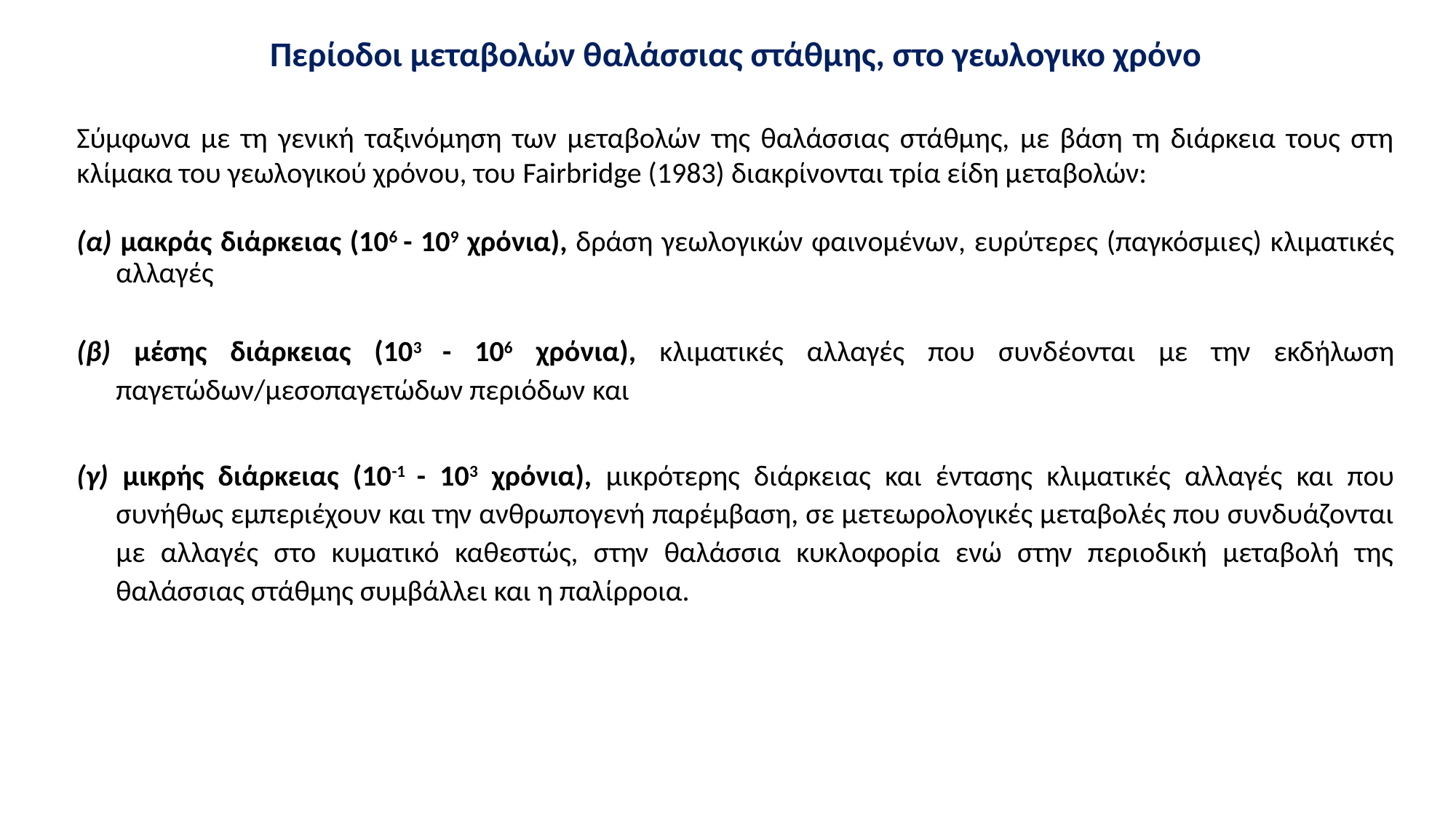

Περίοδοι μεταβολών θαλάσσιας στάθμης, στο γεωλογικο χρόνο

Σύμφωνα με τη γενική ταξινόμηση των μεταβολών της θαλάσσιας στάθμης, με βάση τη διάρκεια τους στη κλίμακα του γεωλογικού χρόνου, του Fairbridge (1983) διακρίνονται τρία είδη μεταβολών:

(α) μακράς διάρκειας (106 - 109 χρόνια), δράση γεωλογικών φαινομένων, ευρύτερες (παγκόσμιες) κλιματικές αλλαγές

(β) μέσης διάρκειας (103 - 106 χρόνια), κλιματικές αλλαγές που συνδέονται με την εκδήλωση παγετώδων/μεσοπαγετώδων περιόδων και

(γ) μικρής διάρκειας (10-1 - 103 χρόνια), μικρότερης διάρκειας και έντασης κλιματικές αλλαγές και που συνήθως εμπεριέχουν και την ανθρωπογενή παρέμβαση, σε μετεωρολογικές μεταβολές που συνδυάζονται με αλλαγές στο κυματικό καθεστώς, στην θαλάσσια κυκλοφορία ενώ στην περιοδική μεταβολή της θαλάσσιας στάθμης συμβάλλει και η παλίρροια.